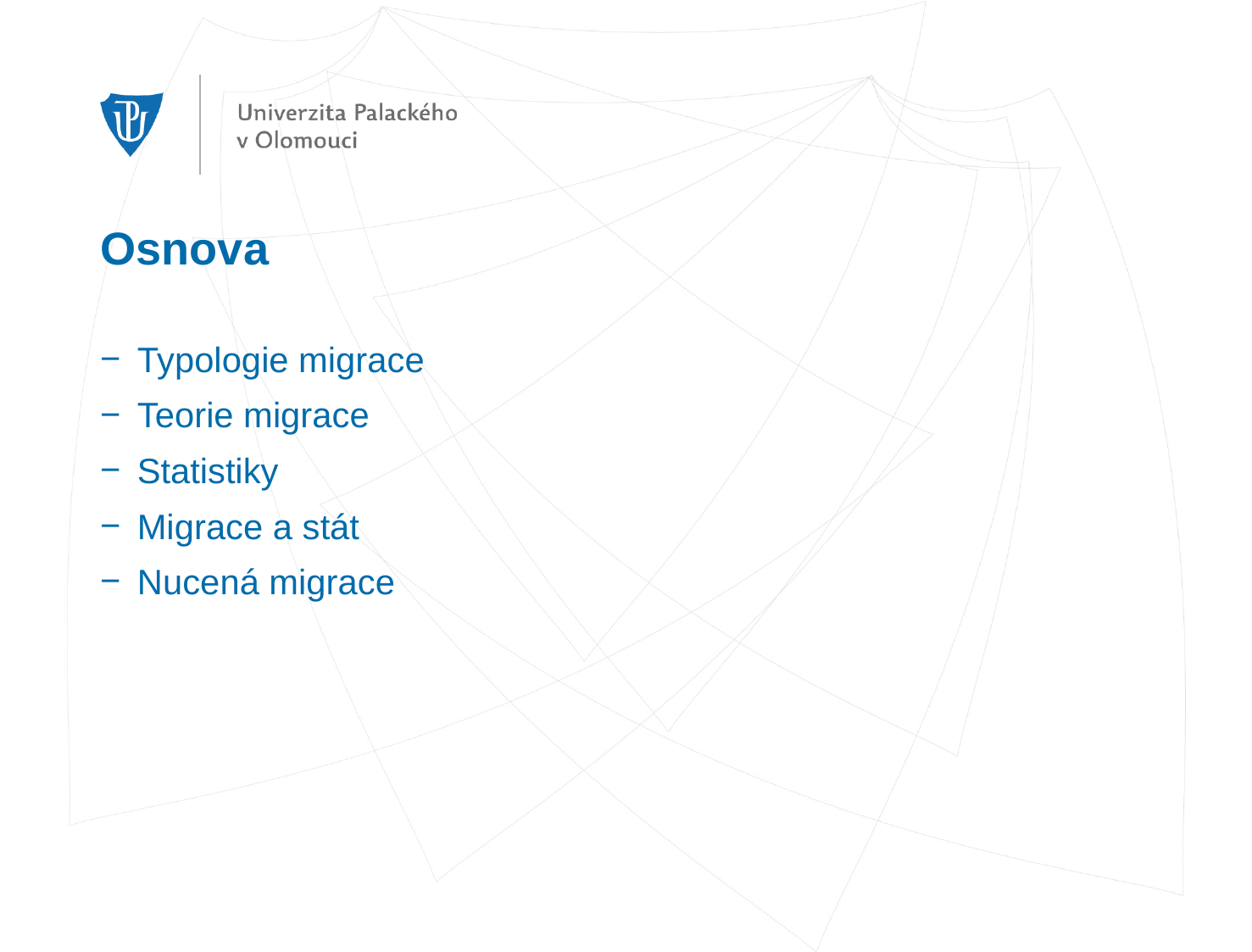

# Osnova
Typologie migrace
Teorie migrace
Statistiky
Migrace a stát
Nucená migrace